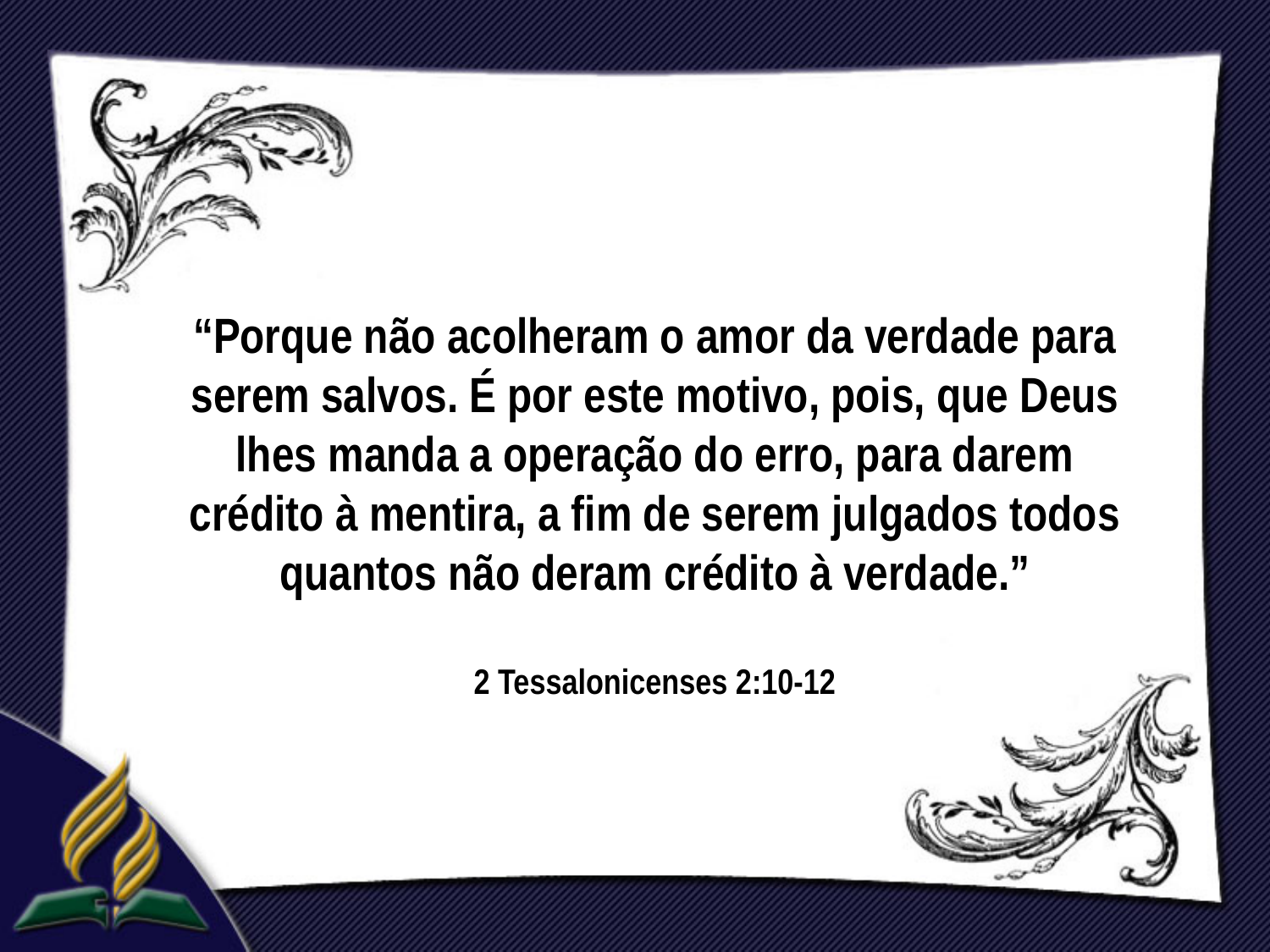

“Porque não acolheram o amor da verdade para serem salvos. É por este motivo, pois, que Deus lhes manda a operação do erro, para darem crédito à mentira, a fim de serem julgados todos quantos não deram crédito à verdade.”

2 Tessalonicenses 2:10-12